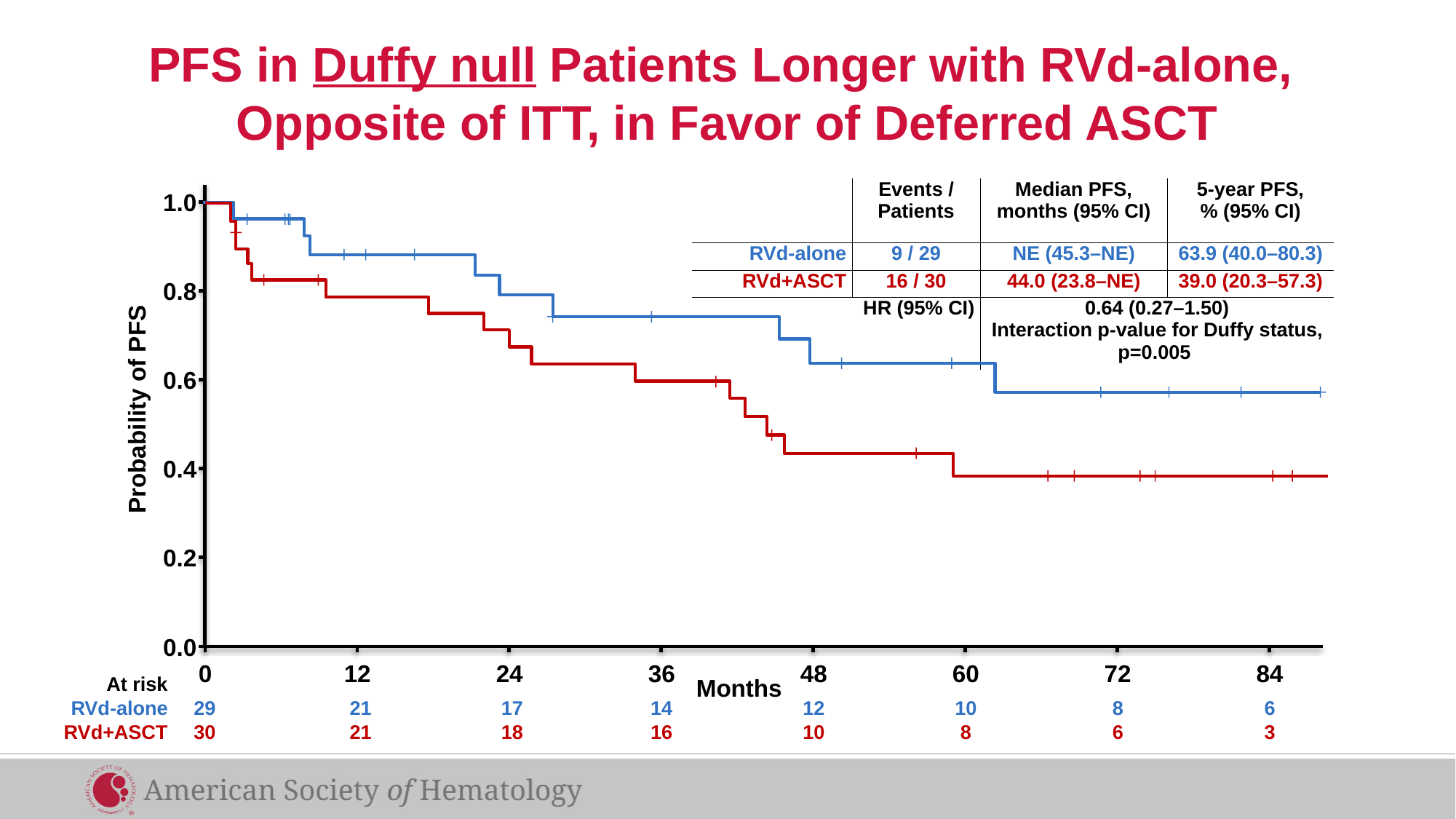

# PFS in Duffy null Patients Longer with RVd-alone, Opposite of ITT, in Favor of Deferred ASCT
|  | Events / Patients | Median PFS, months (95% CI) | 5-year PFS, % (95% CI) |
| --- | --- | --- | --- |
| RVd-alone | 9 / 29 | NE (45.3–NE) | 63.9 (40.0–80.3) |
| RVd+ASCT | 16 / 30 | 44.0 (23.8–NE) | 39.0 (20.3–57.3) |
| HR (95% CI) |  | 0.64 (0.27–1.50) Interaction p-value for Duffy status, p=0.005 |  |
1.0
0.8
0.6
0.4
0.2
0.0
0
12
24
36
48
60
72
84

Probability of PFS
| At risk |  |  |  |  |  |  |  |  |  |  |  |  |  |  |  |
| --- | --- | --- | --- | --- | --- | --- | --- | --- | --- | --- | --- | --- | --- | --- | --- |
| RVd-alone | 29 |  | 21 |  | 17 |  | 14 |  | 12 |  | 10 |  | 8 |  | 6 |
| RVd+ASCT | 30 |  | 21 |  | 18 |  | 16 |  | 10 |  | 8 |  | 6 |  | 3 |
Months